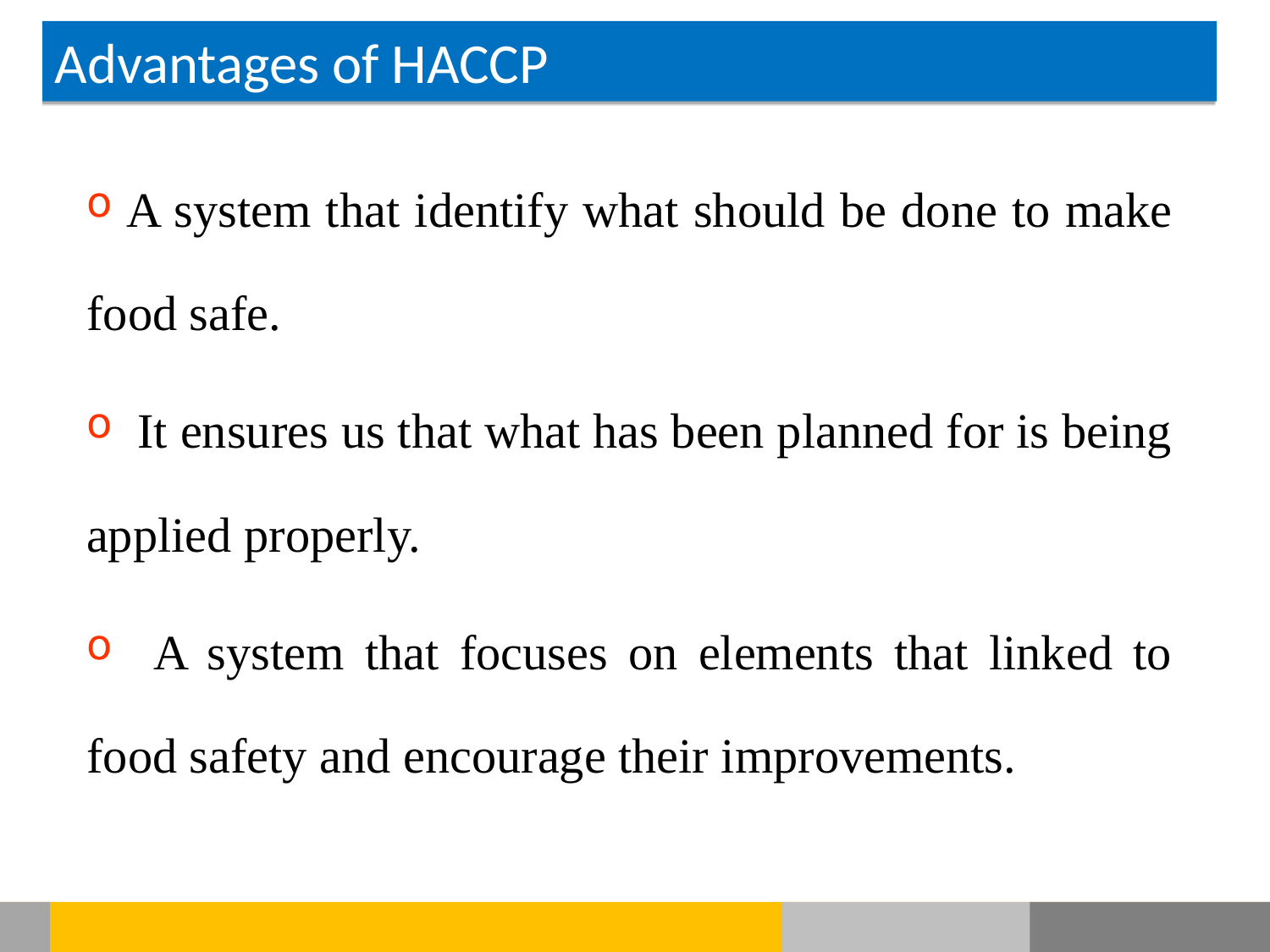

Advantages of HACCP
 A system that identify what should be done to make food safe.
  It ensures us that what has been planned for is being applied properly.
  A system that focuses on elements that linked to food safety and encourage their improvements.